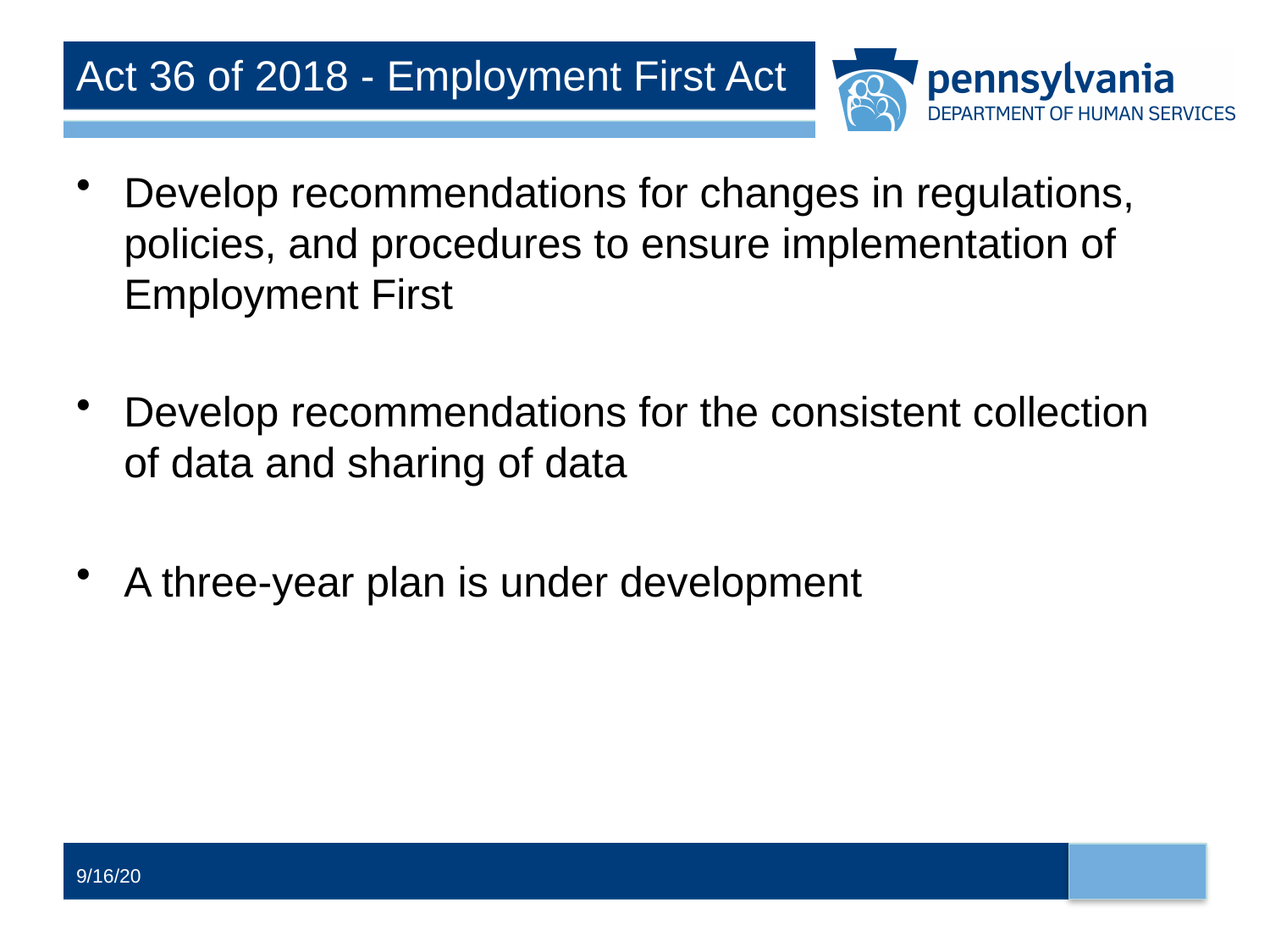

Act 36 of 2018 - Employment First Act
# Governor's Cabinet for People with Disabilities
Develop recommendations for changes in regulations, policies, and procedures to ensure implementation of Employment First

Develop recommendations for the consistent collection of data and sharing of data

A three-year plan is under development

5